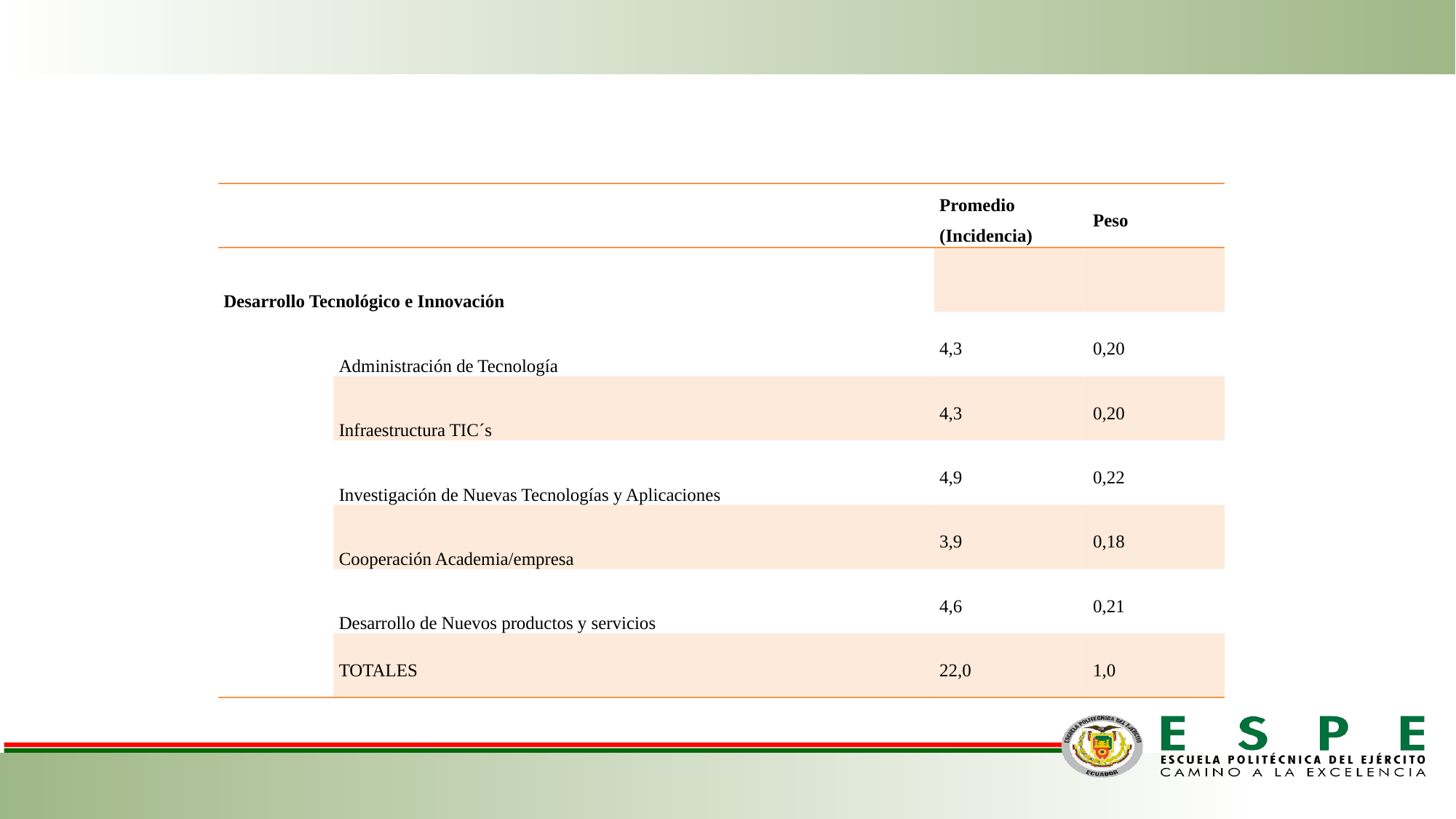

|  |  |  | Promedio (Incidencia) | Peso |
| --- | --- | --- | --- | --- |
| Desarrollo Tecnológico e Innovación |  |  |  |  |
|  | Administración de Tecnología |  | 4,3 | 0,20 |
|  | Infraestructura TIC´s |  | 4,3 | 0,20 |
|  | Investigación de Nuevas Tecnologías y Aplicaciones |  | 4,9 | 0,22 |
|  | Cooperación Academia/empresa |  | 3,9 | 0,18 |
|  | Desarrollo de Nuevos productos y servicios |  | 4,6 | 0,21 |
|  | TOTALES |  | 22,0 | 1,0 |